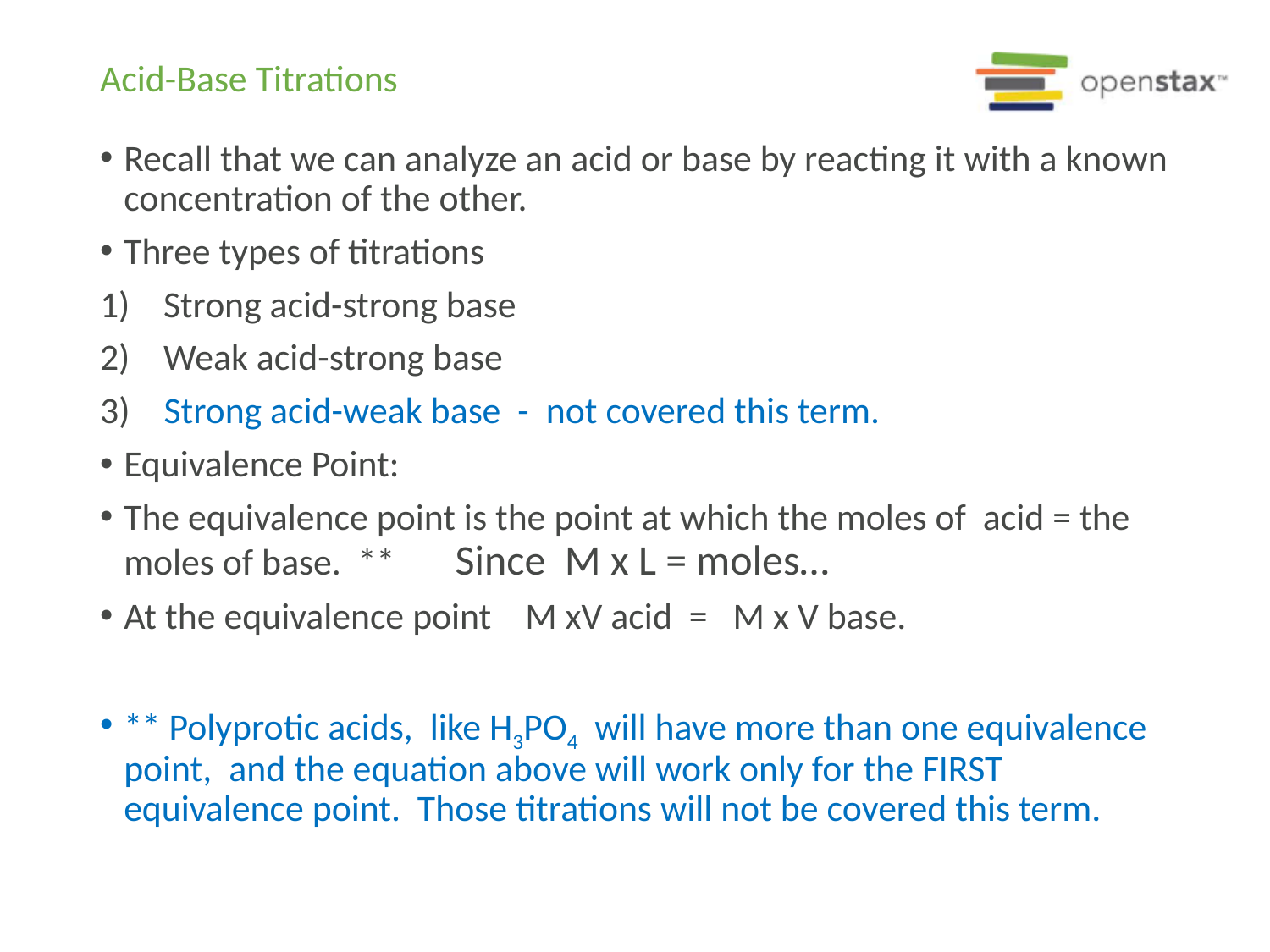

# Acid-Base Titrations
Recall that we can analyze an acid or base by reacting it with a known concentration of the other.
Three types of titrations
Strong acid-strong base
Weak acid-strong base
3)    Strong acid-weak base  -  not covered this term.
Equivalence Point:
The equivalence point is the point at which the moles of  acid = the moles of base.  **       Since  M x L = moles…
At the equivalence point    M xV acid  =   M x V base.

** Polyprotic acids,  like H3PO4  will have more than one equivalence point,  and the equation above will work only for the FIRST equivalence point.  Those titrations will not be covered this term.